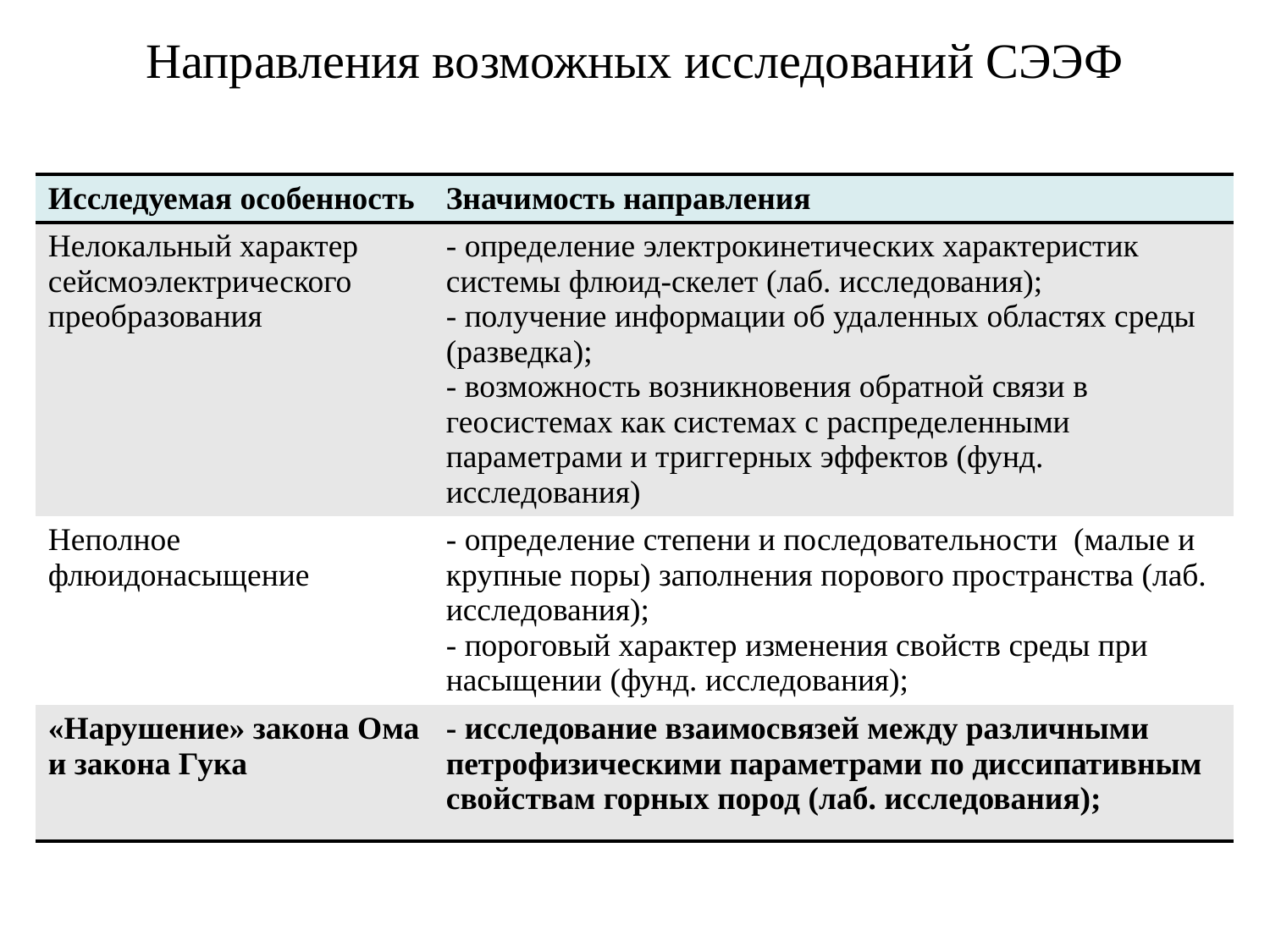

Направления возможных исследований СЭЭФ

| Исследуемая особенность | Значимость направления |
| --- | --- |
| Нелокальный характер сейсмоэлектрического преобразования | - определение электрокинетических характеристик системы флюид-скелет (лаб. исследования); - получение информации об удаленных областях среды (разведка); - возможность возникновения обратной связи в геосистемах как системах с распределенными параметрами и триггерных эффектов (фунд. исследования) |
| Неполное флюидонасыщение | - определение степени и последовательности (малые и крупные поры) заполнения порового пространства (лаб. исследования); - пороговый характер изменения свойств среды при насыщении (фунд. исследования); |
| «Нарушение» закона Ома и закона Гука | - исследование взаимосвязей между различными петрофизическими параметрами по диссипативным свойствам горных пород (лаб. исследования); |